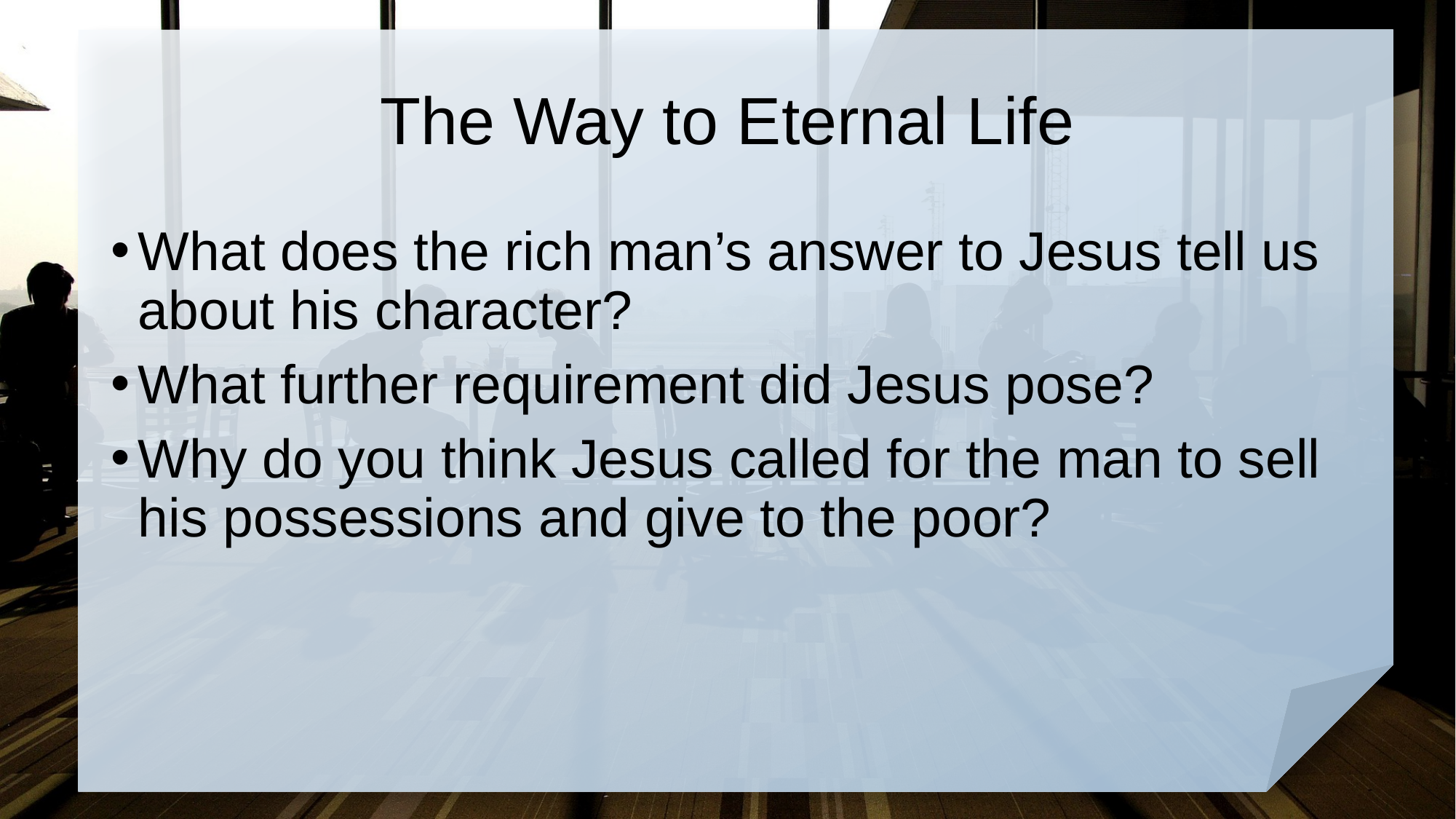

# The Way to Eternal Life
What does the rich man’s answer to Jesus tell us about his character?
What further requirement did Jesus pose?
Why do you think Jesus called for the man to sell his possessions and give to the poor?